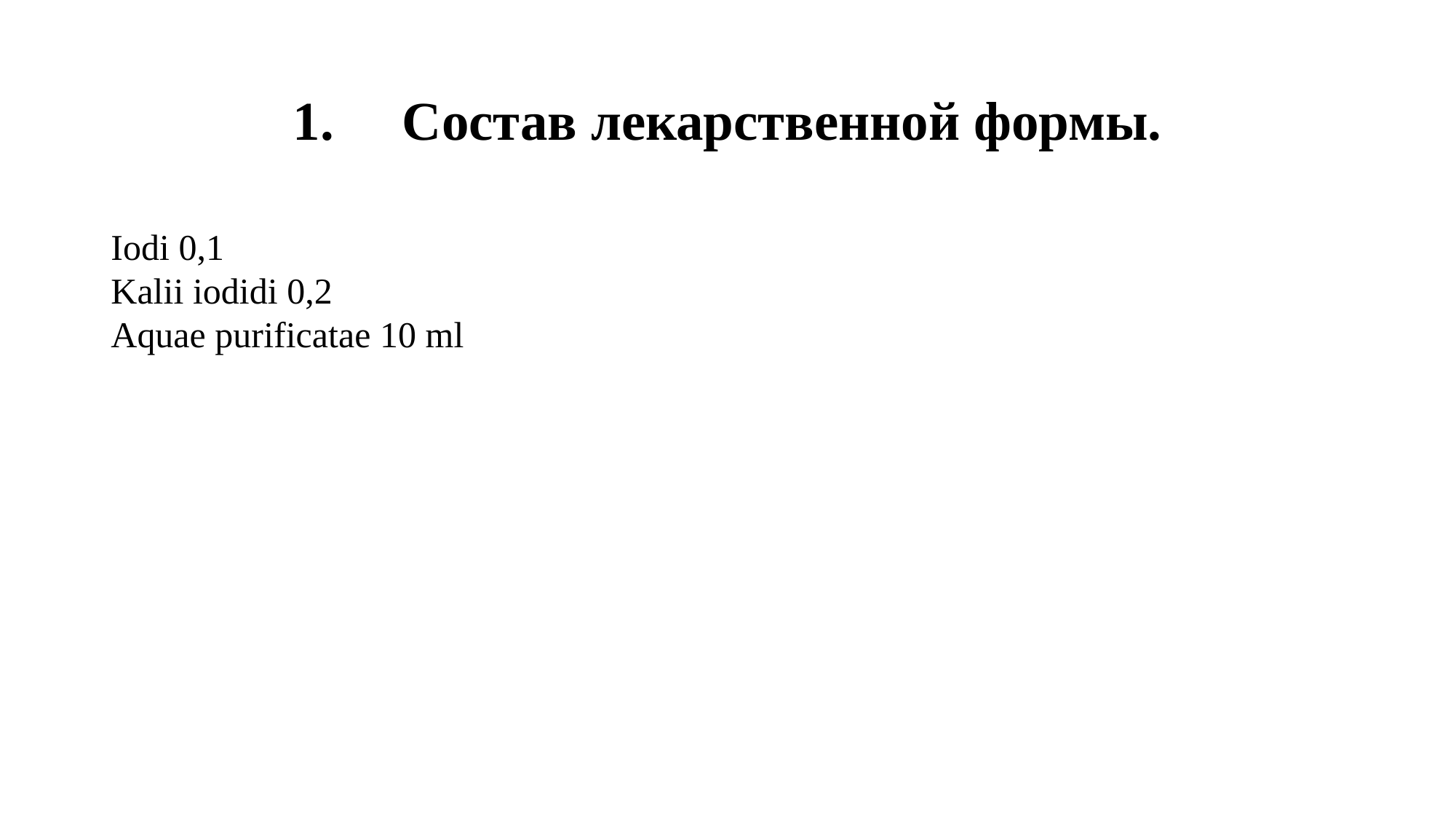

# 1.	Состав лекарственной формы.
Iodi 0,1
Kalii iodidi 0,2
Aquae purificatae 10 ml